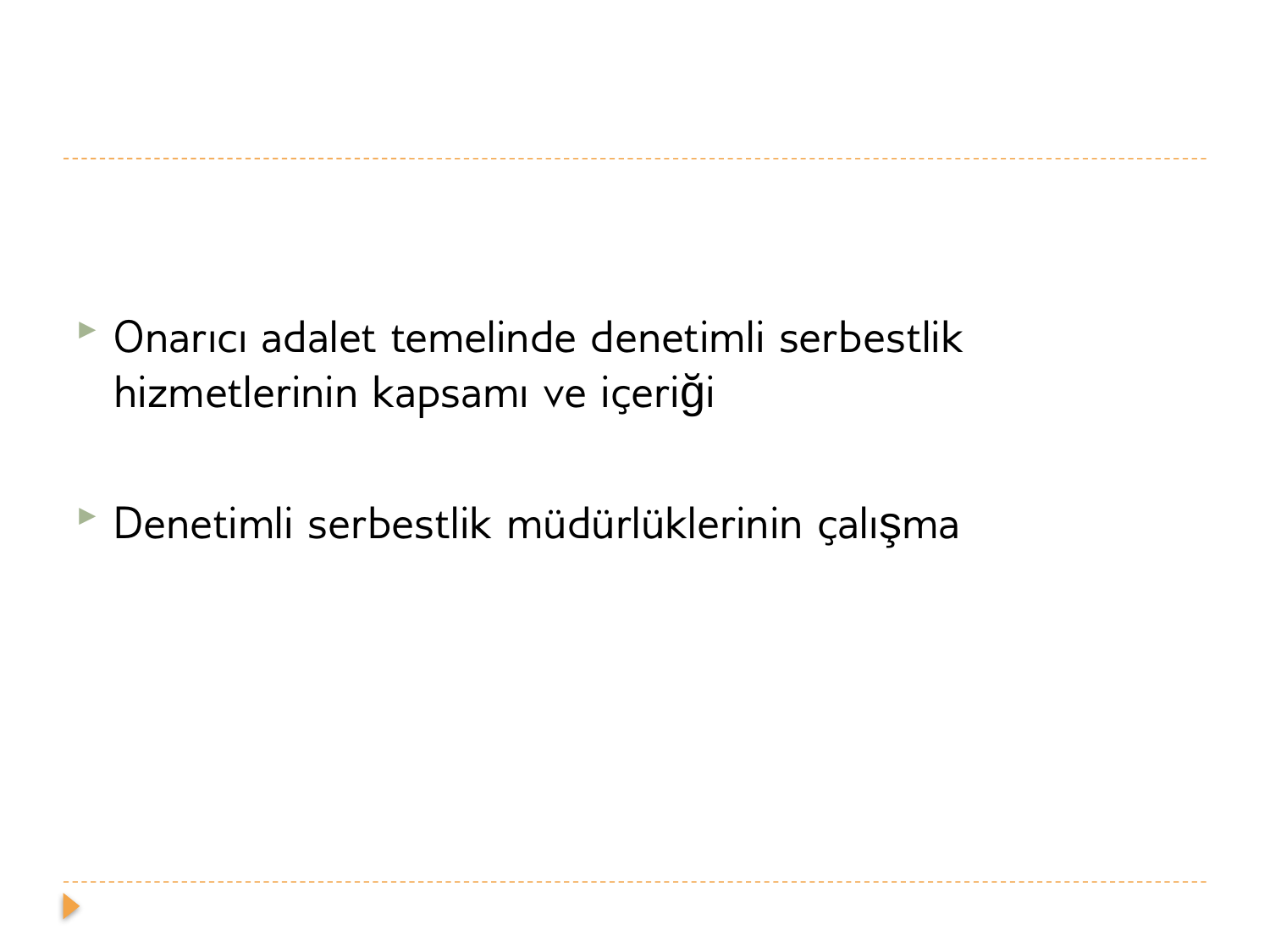

#

Onarıcı adalet temelinde denetimli serbestlik hizmetlerinin kapsamı ve içeriği

Denetimli serbestlik müdürlüklerinin çalışma